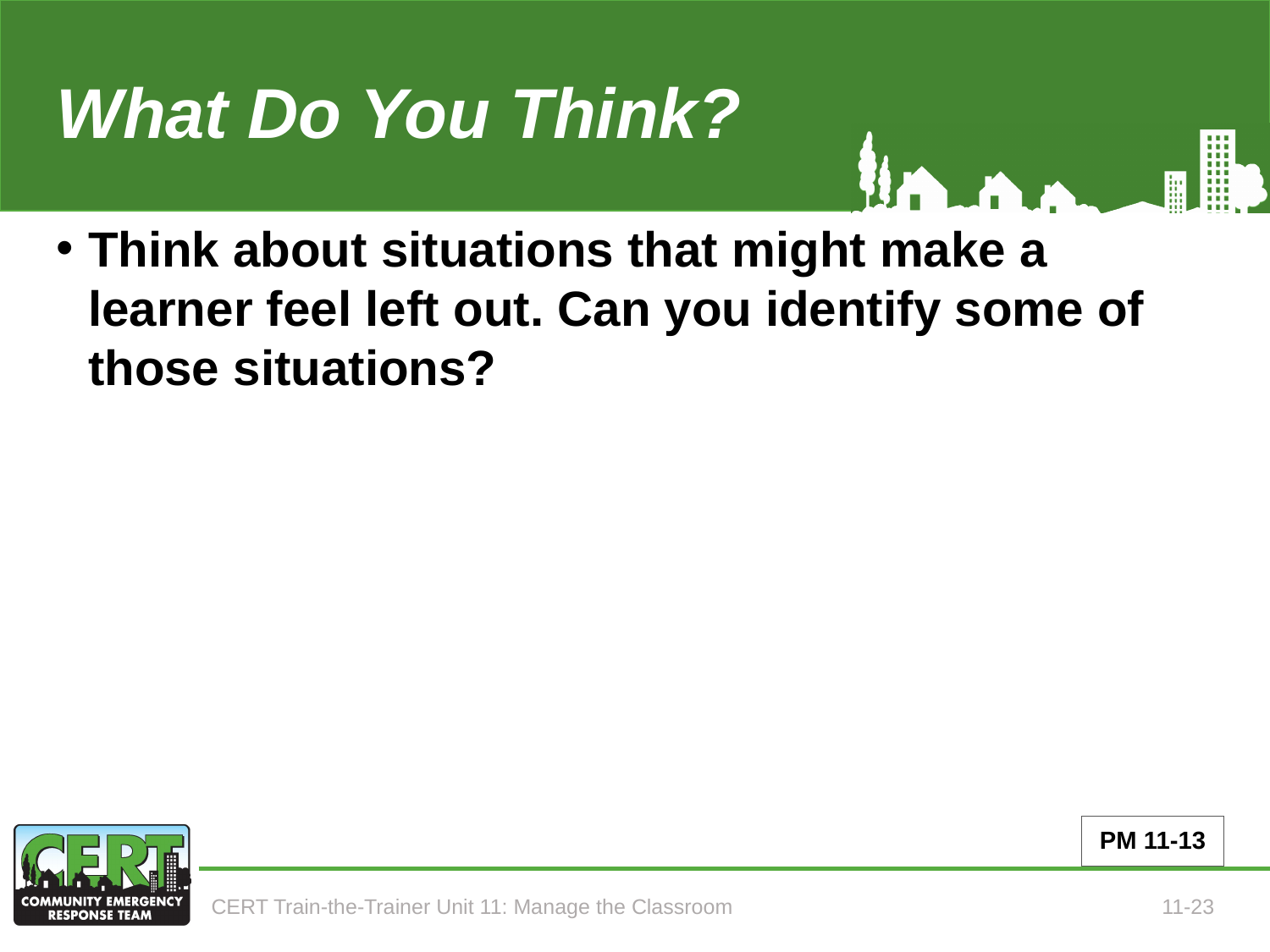

What Do You Think?
# Think about situations that might make a learner feel left out. Can you identify some of those situations?
PM 11-13
CERT Train-the-Trainer Unit 11: Manage the Classroom
11-23